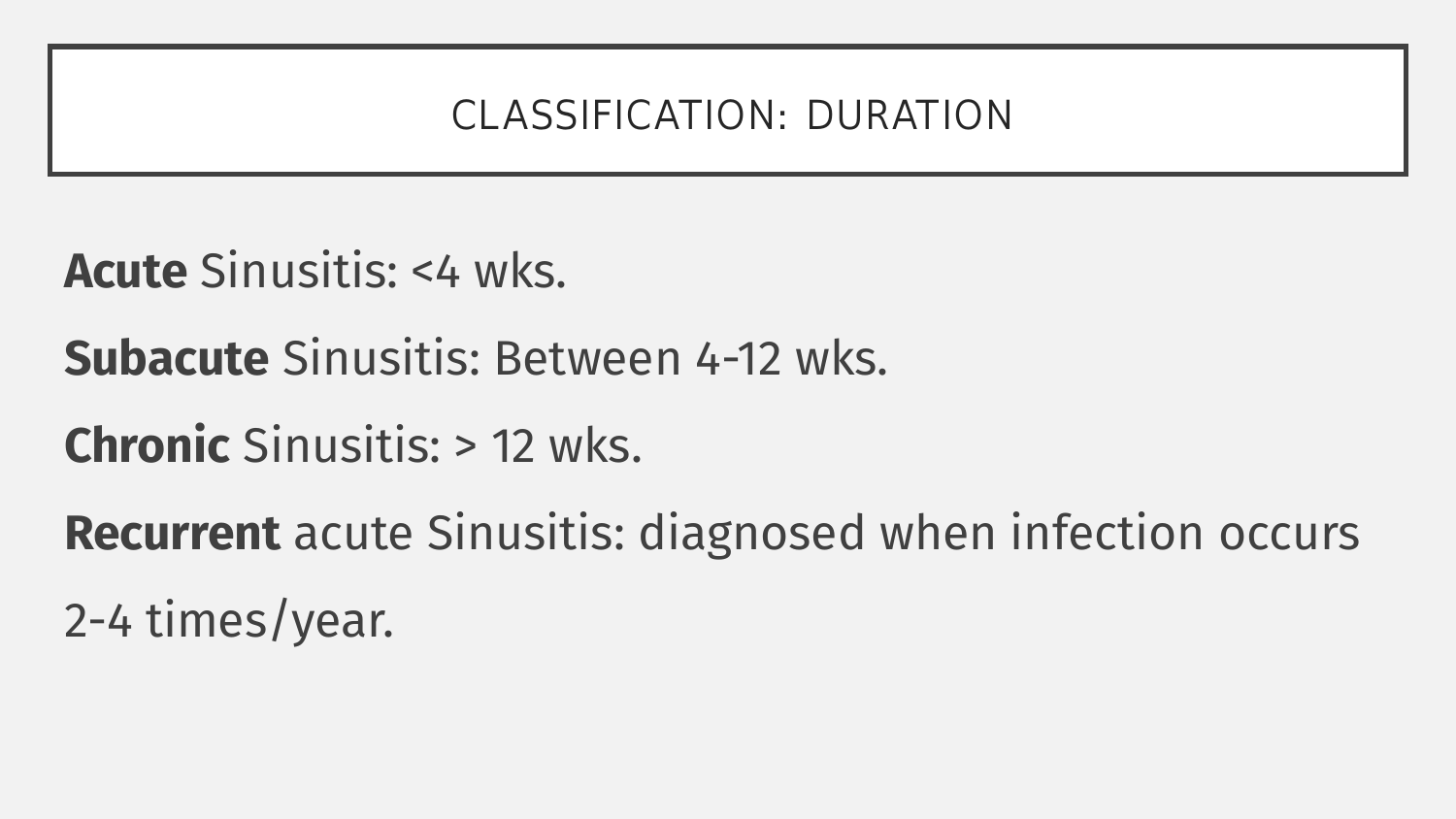

# Classification: duration
Acute Sinusitis: <4 wks.
Subacute Sinusitis: Between 4-12 wks.
Chronic Sinusitis: > 12 wks.
Recurrent acute Sinusitis: diagnosed when infection occurs 2-4 times/year.